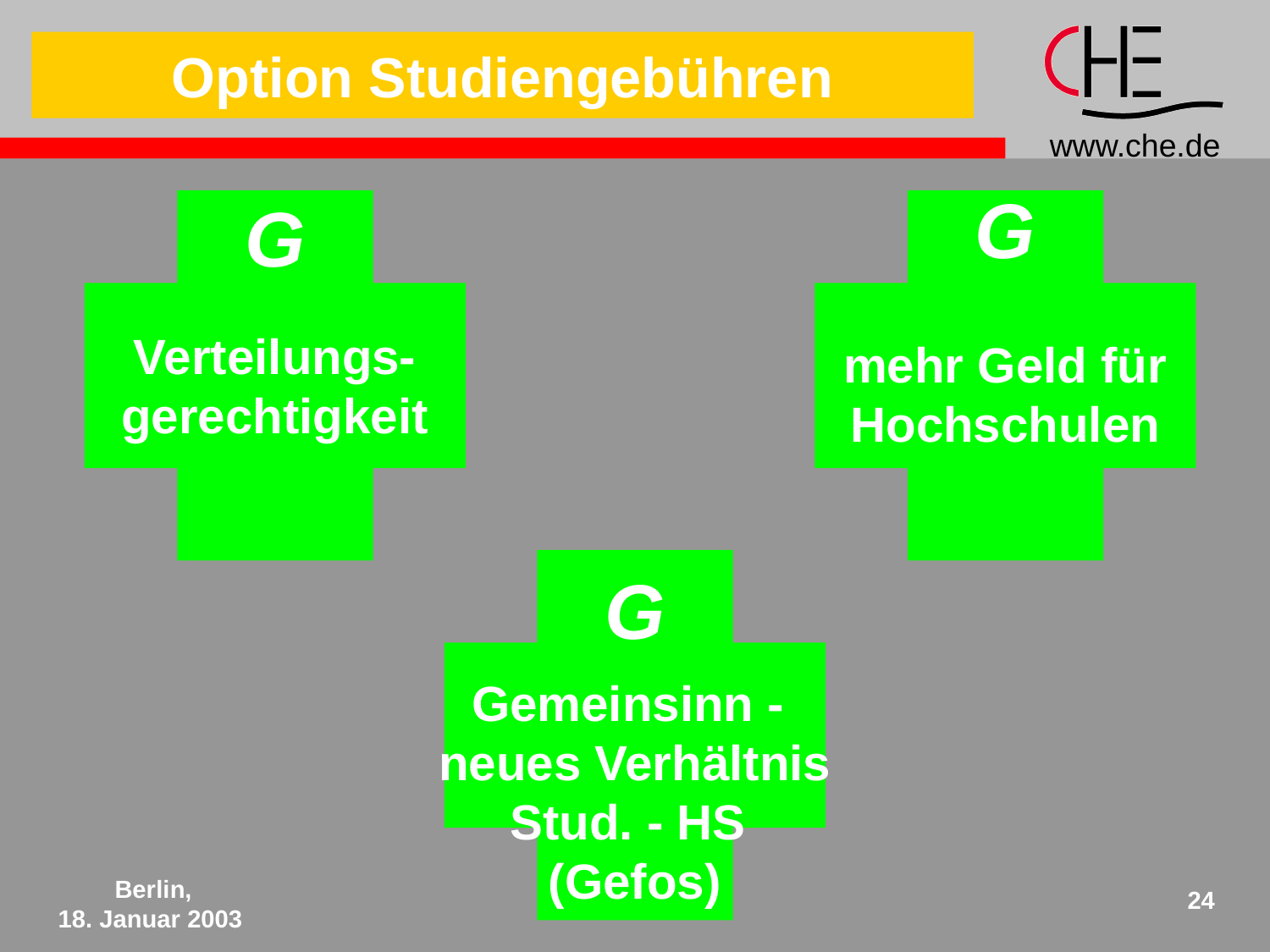

Option Studiengebühren
G

Verteilungs-
gerechtigkeit

G

mehr Geld für
Hochschulen

G

Gemeinsinn -
neues Verhältnis
Stud. - HS
(Gefos)
Berlin,
18. Januar 2003
24